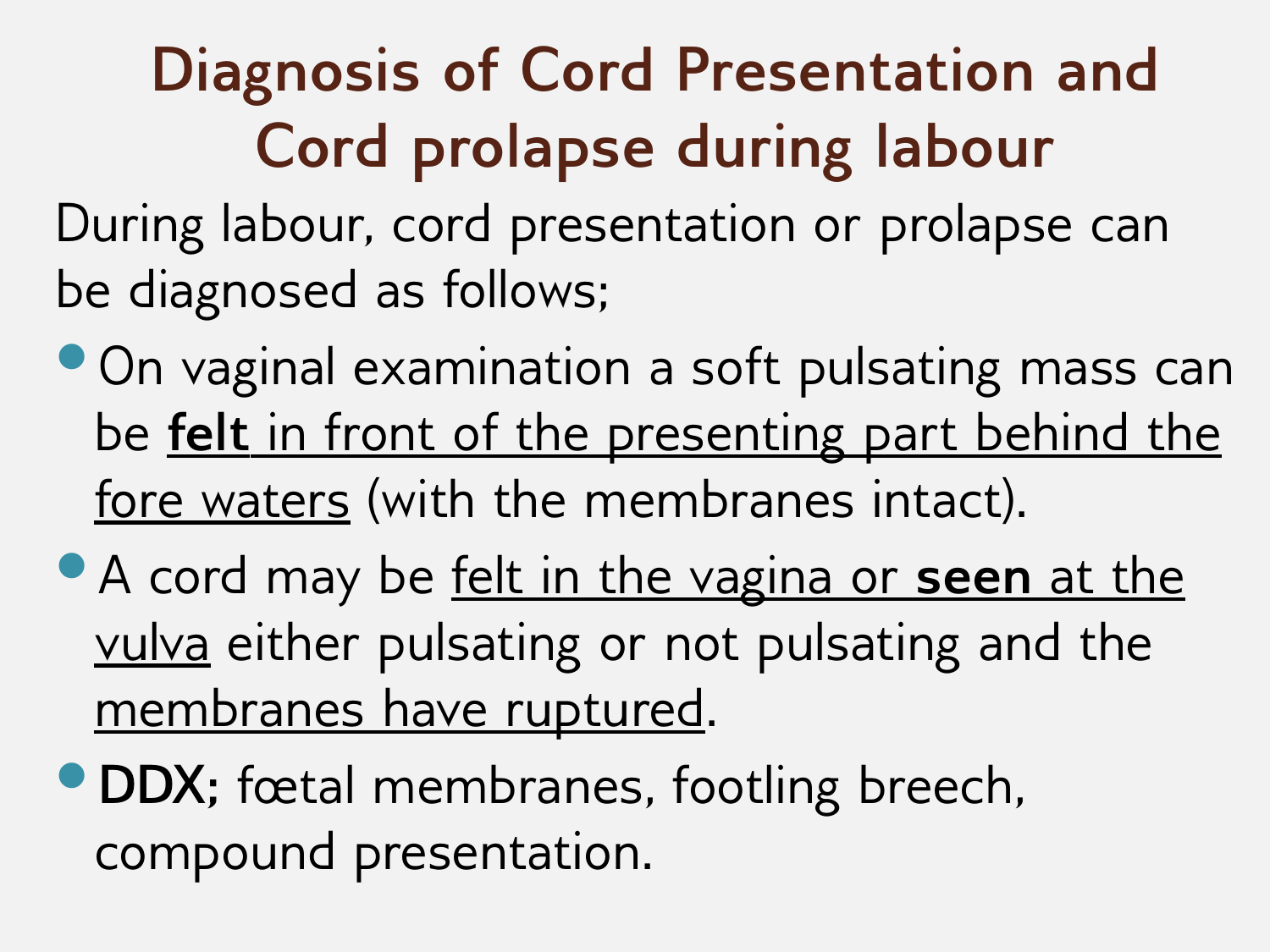

# Diagnosis of Cord Presentation and Cord prolapse during labour
During labour, cord presentation or prolapse can be diagnosed as follows;
On vaginal examination a soft pulsating mass can be felt in front of the presenting part behind the fore waters (with the membranes intact).
A cord may be felt in the vagina or seen at the vulva either pulsating or not pulsating and the membranes have ruptured.
DDX; foetal membranes, footling breech, compound presentation.